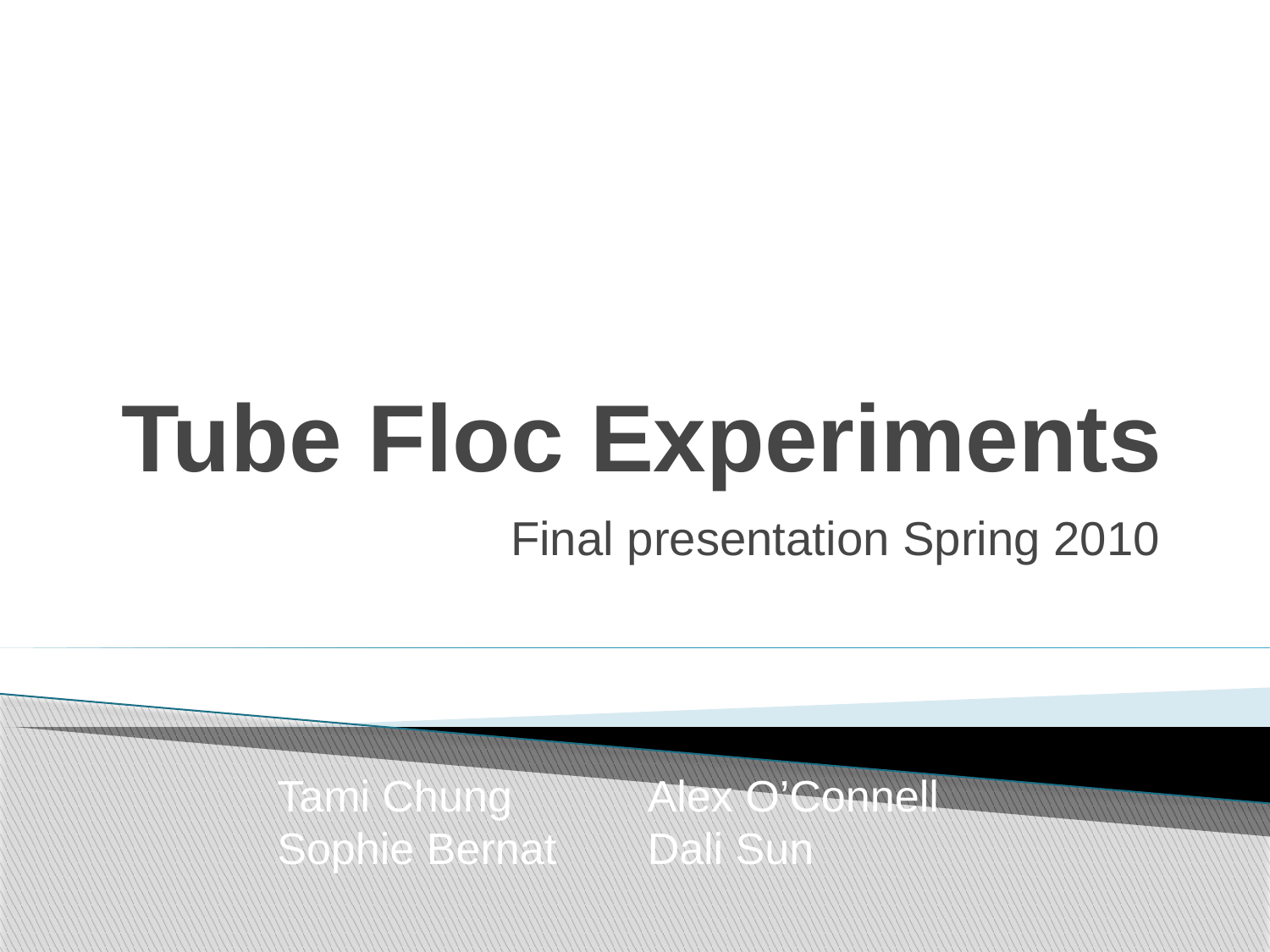

# Tube Floc Experiments
Final presentation Spring 2010
Tami Chung
Sophie Bernat

Alex O’Connell
Dali Sun